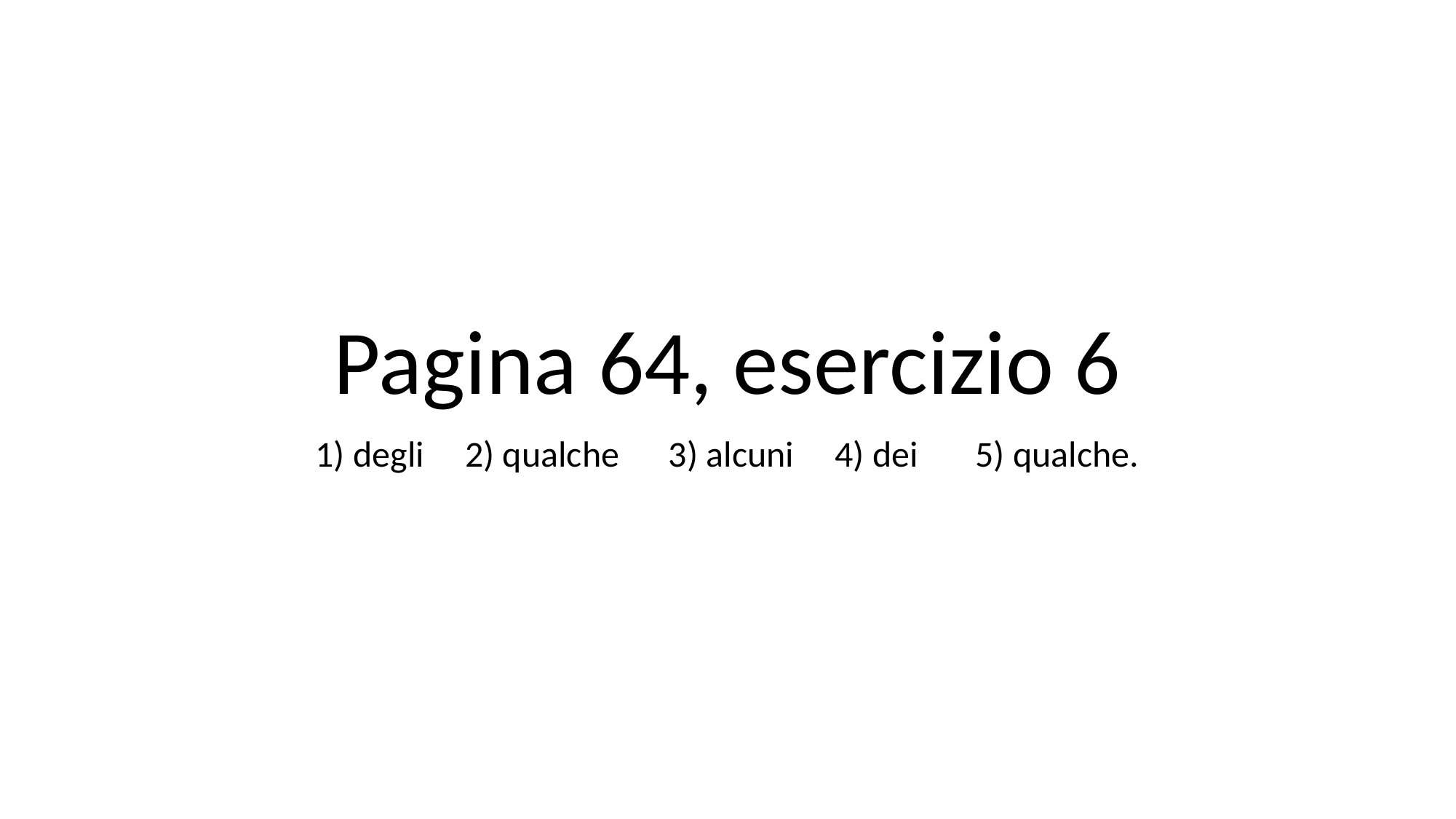

# Pagina 64, esercizio 6
1) degli     2) qualche      3) alcuni     4) dei       5) qualche.